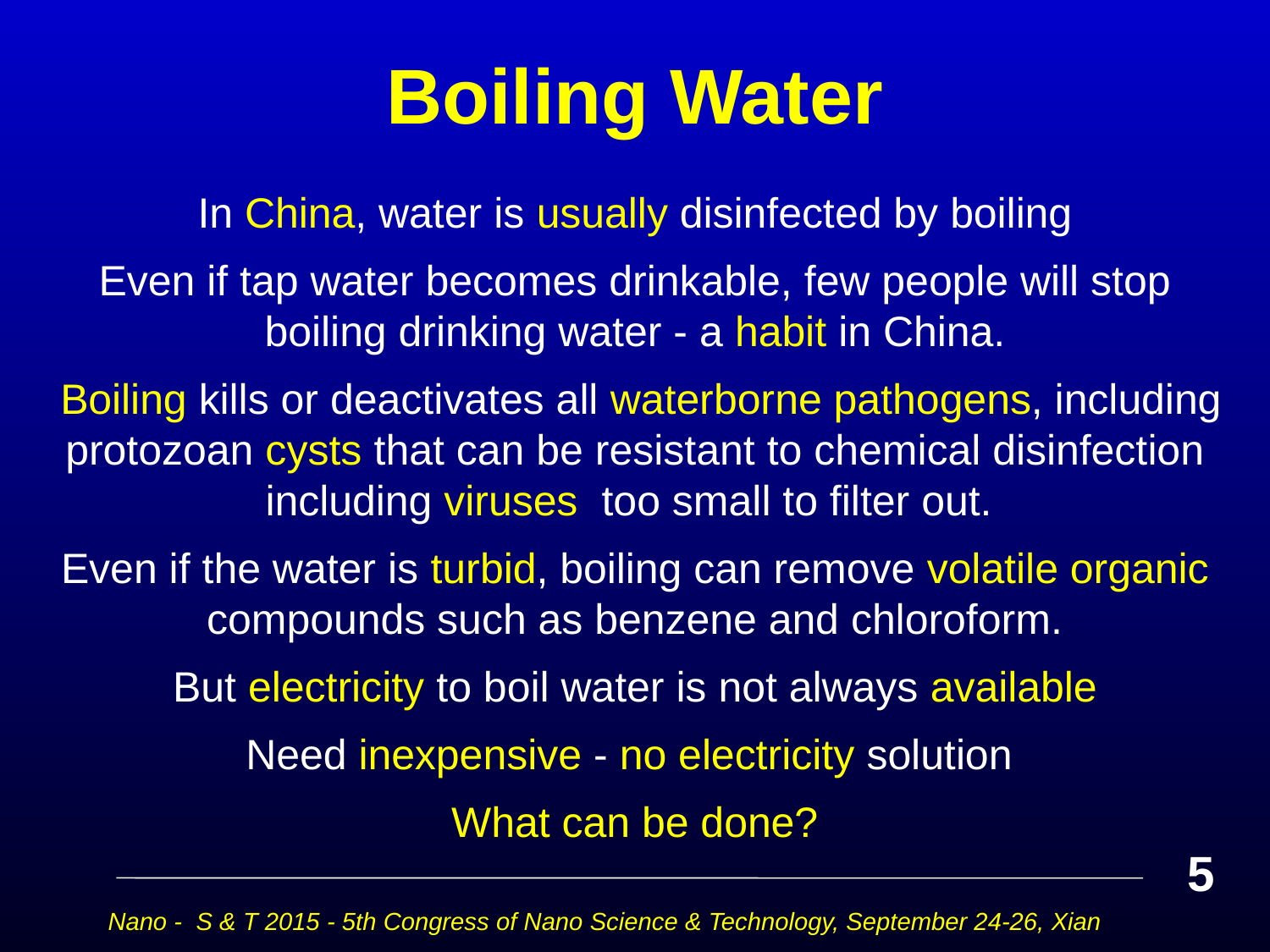

# Boiling Water
In China, water is usually disinfected by boiling

Even if tap water becomes drinkable, few people will stop boiling drinking water - a habit in China.

 Boiling kills or deactivates all waterborne patho­gens, including protozoan cysts that can be resistant to chemical disinfection including viruses  too small to filter out.

Even if the water is tur­bid, boiling can remove volatile organic compounds such as benzene and chloroform.

But electricity to boil water is not always available

Need inexpensive - no electricity solution

What can be done?
5
Nano -  S & T 2015 - 5th Congress of Nano Science & Technology, September 24-26, Xian